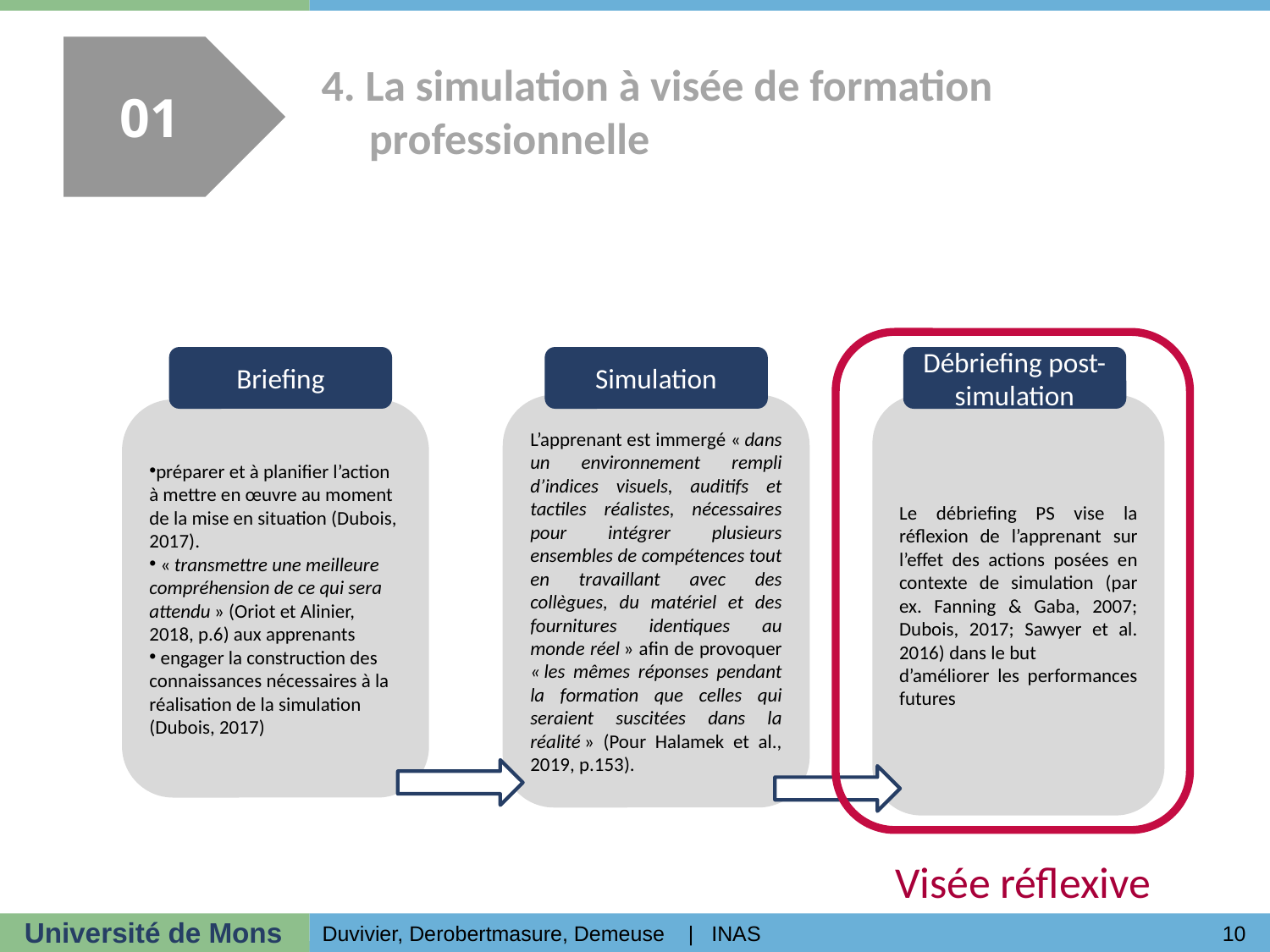

4. La simulation à visée de formation professionnelle
01

Briefing
Simulation
Débriefing post-simulation
L’apprenant est immergé « dans un environnement rempli d’indices visuels, auditifs et tactiles réalistes, nécessaires pour intégrer plusieurs ensembles de compétences tout en travaillant avec des collègues, du matériel et des fournitures identiques au monde réel » afin de provoquer « les mêmes réponses pendant la formation que celles qui seraient suscitées dans la réalité » (Pour Halamek et al., 2019, p.153).
Le débriefing PS vise la réflexion de l’apprenant sur l’effet des actions posées en contexte de simulation (par ex. Fanning & Gaba, 2007; Dubois, 2017; Sawyer et al. 2016) dans le but
d’améliorer les performances futures
préparer et à planifier l’action à mettre en œuvre au moment de la mise en situation (Dubois, 2017).
 « transmettre une meilleure compréhension de ce qui sera attendu » (Oriot et Alinier, 2018, p.6) aux apprenants
 engager la construction des connaissances nécessaires à la réalisation de la simulation (Dubois, 2017)

Visée réflexive
10
Duvivier, Derobertmasure, Demeuse    |   INAS